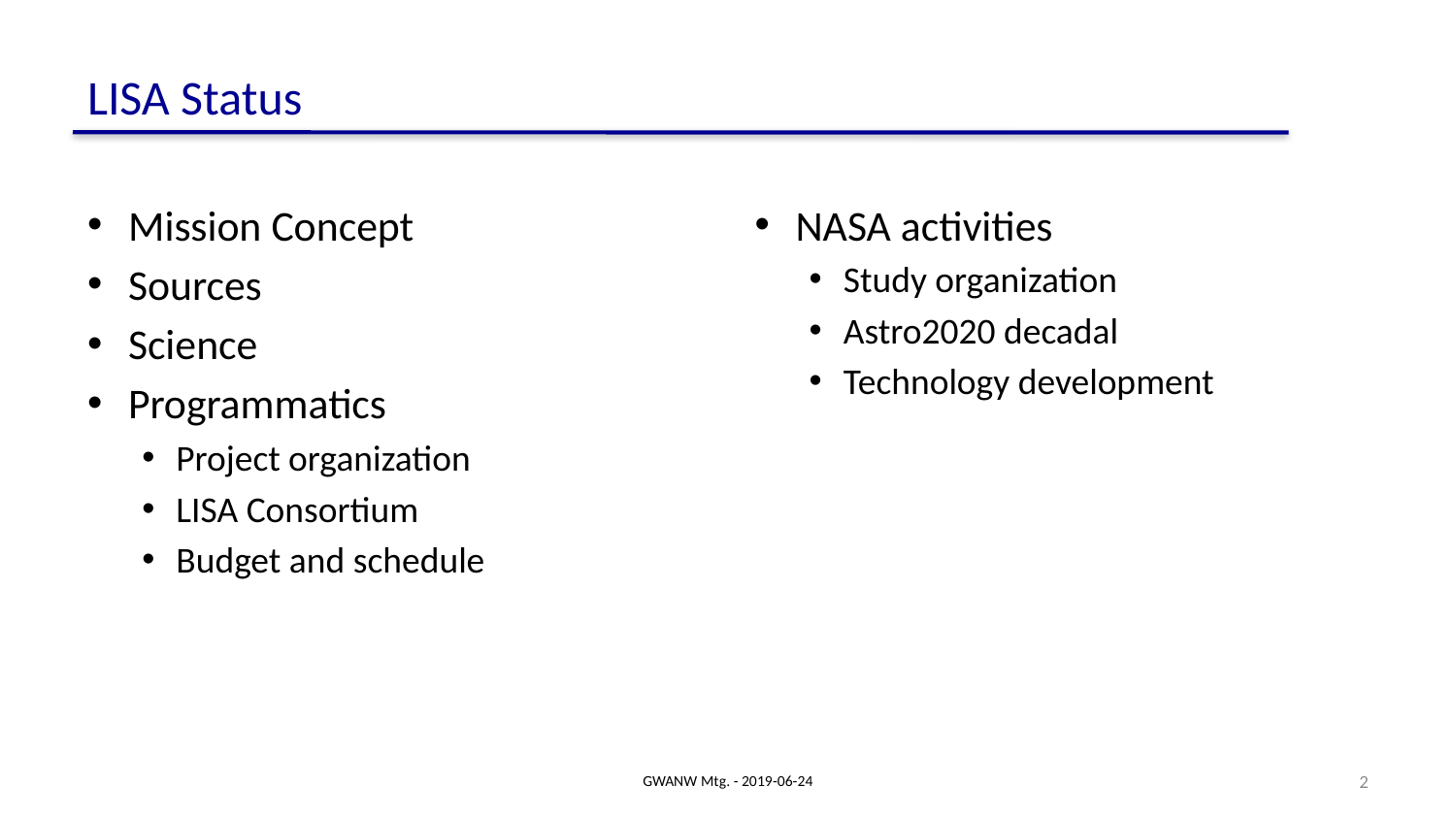

# LISA Status
Mission Concept
Sources
Science
Programmatics
Project organization
LISA Consortium
Budget and schedule

NASA activities
Study organization
Astro2020 decadal
Technology development

GWANW Mtg. - 2019-06-24
2